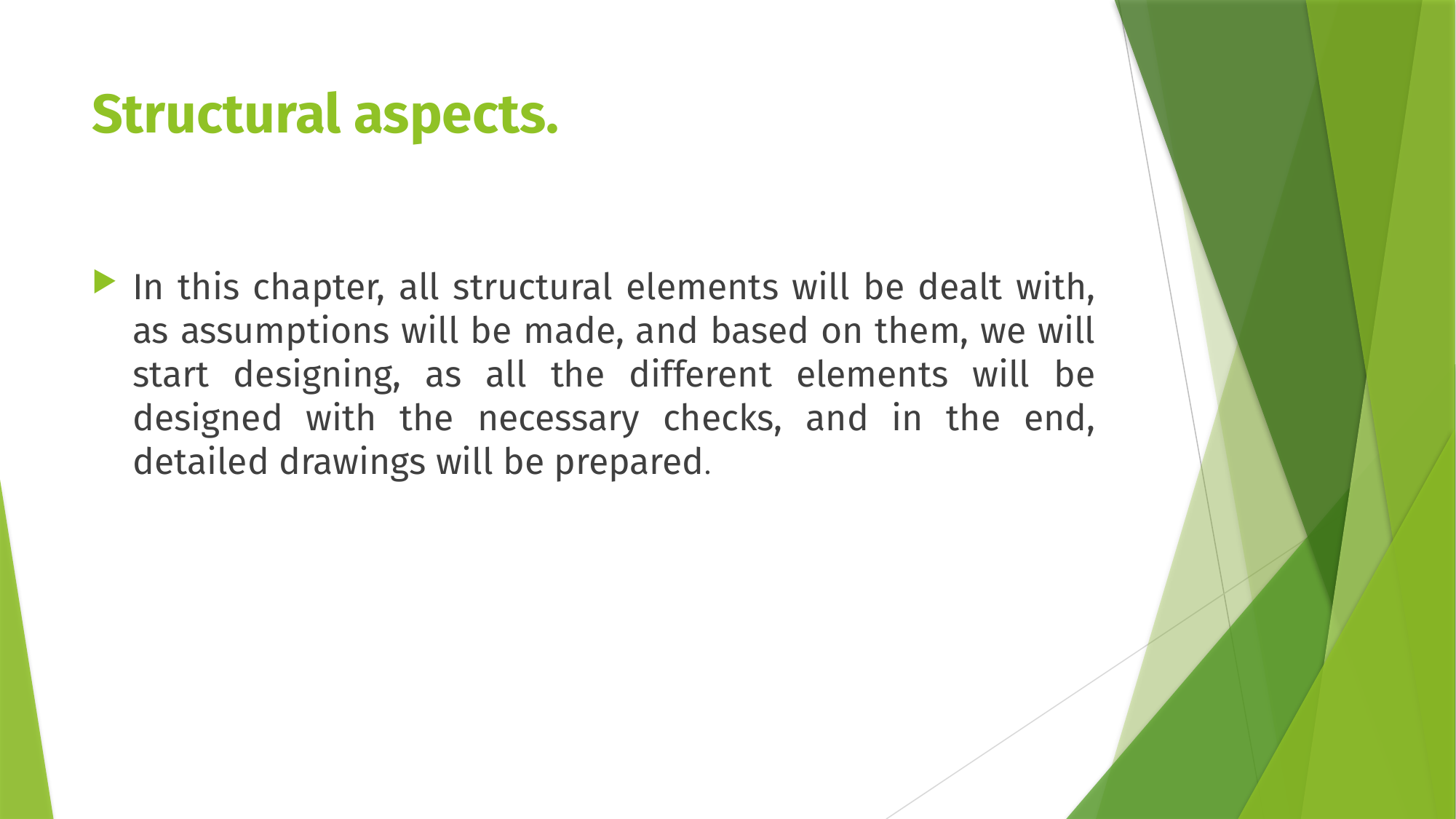

# Structural aspects.
In this chapter, all structural elements will be dealt with, as assumptions will be made, and based on them, we will start designing, as all the different elements will be designed with the necessary checks, and in the end, detailed drawings will be prepared.